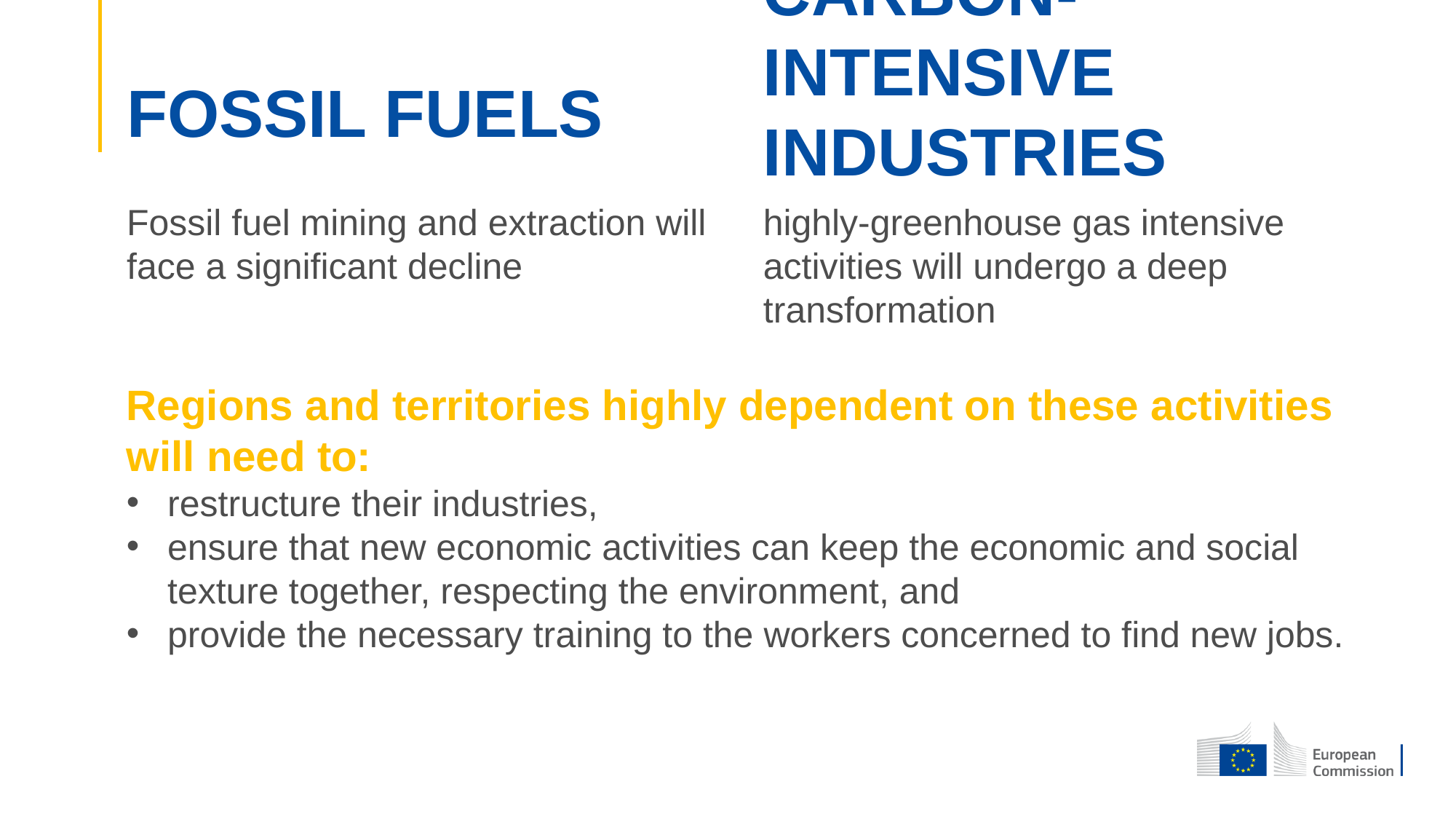

CARBON-INTENSIVE INDUSTRIES
FOSSIL FUELS
Fossil fuel mining and extraction will face a significant decline
highly-greenhouse gas intensive activities will undergo a deep transformation
Regions and territories highly dependent on these activities will need to:
restructure their industries,
ensure that new economic activities can keep the economic and social texture together, respecting the environment, and
provide the necessary training to the workers concerned to find new jobs.